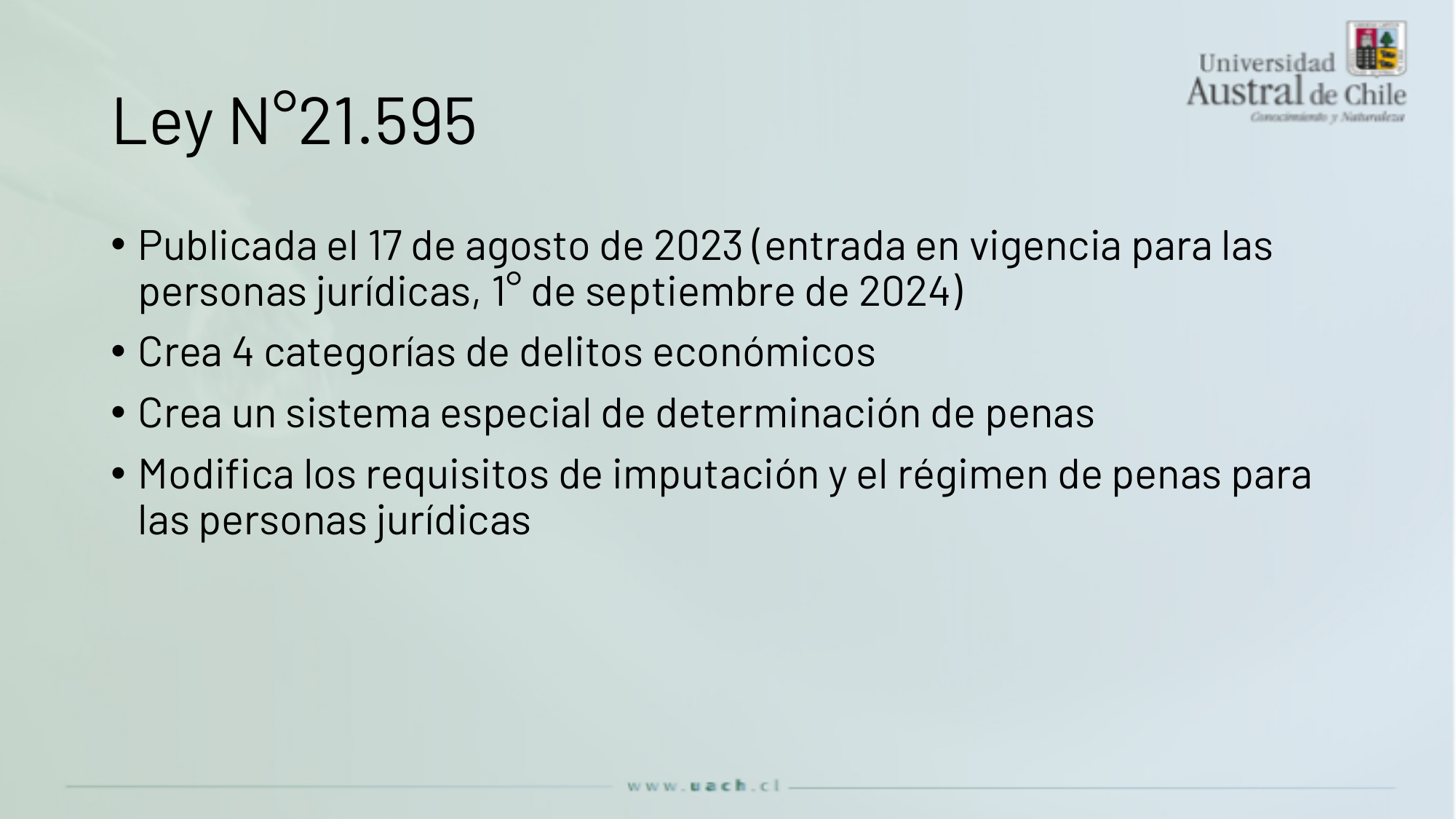

# Ley N°21.595
Publicada el 17 de agosto de 2023 (entrada en vigencia para las personas jurídicas, 1° de septiembre de 2024)
Crea 4 categorías de delitos económicos
Crea un sistema especial de determinación de penas
Modifica los requisitos de imputación y el régimen de penas para las personas jurídicas